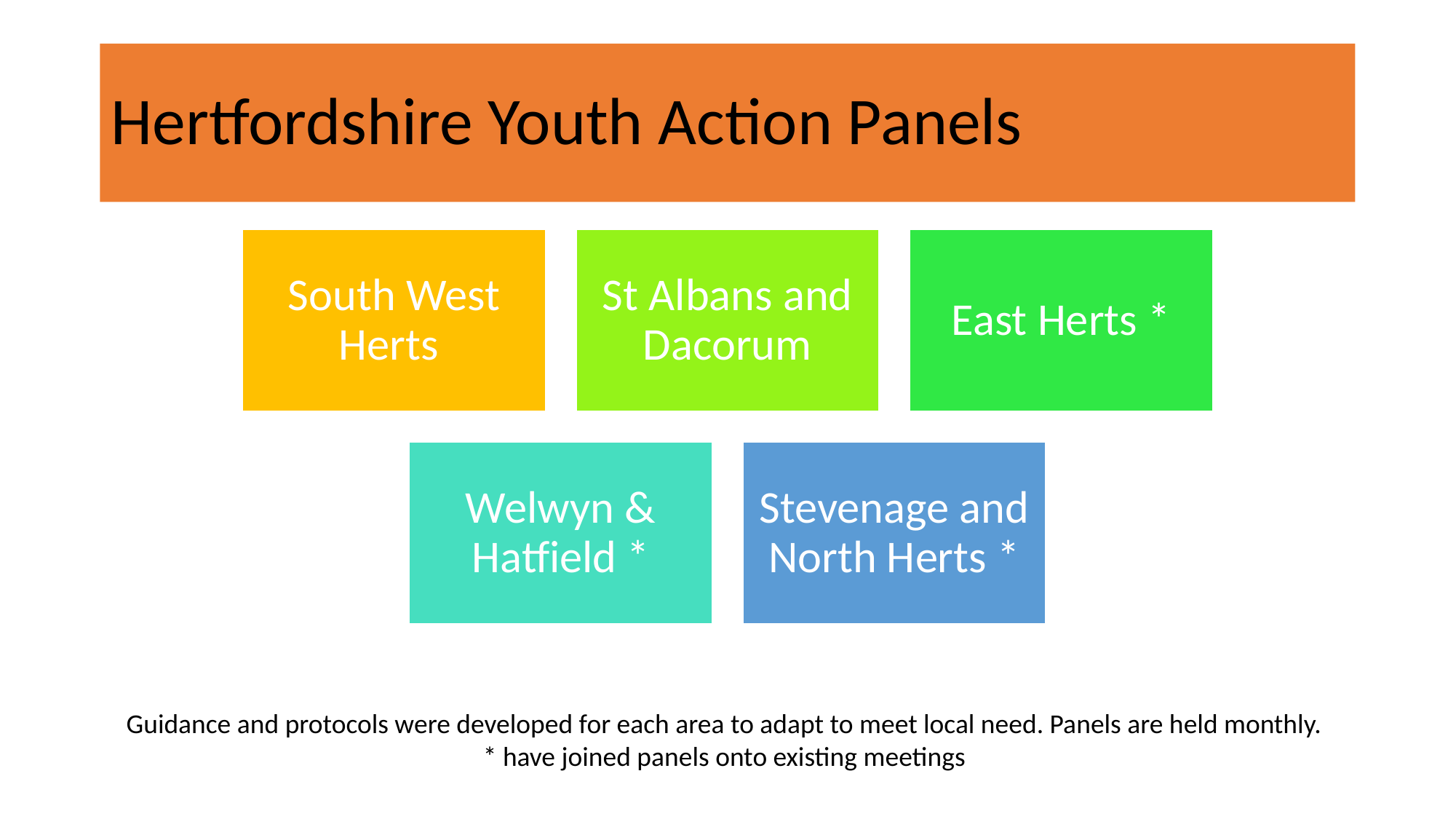

# Hertfordshire Youth Action Panels
South West Herts
St Albans and Dacorum
East Herts *
Welwyn & Hatfield *
Stevenage and North Herts *

Guidance and protocols were developed for each area to adapt to meet local need. Panels are held monthly.
 * have joined panels onto existing meetings